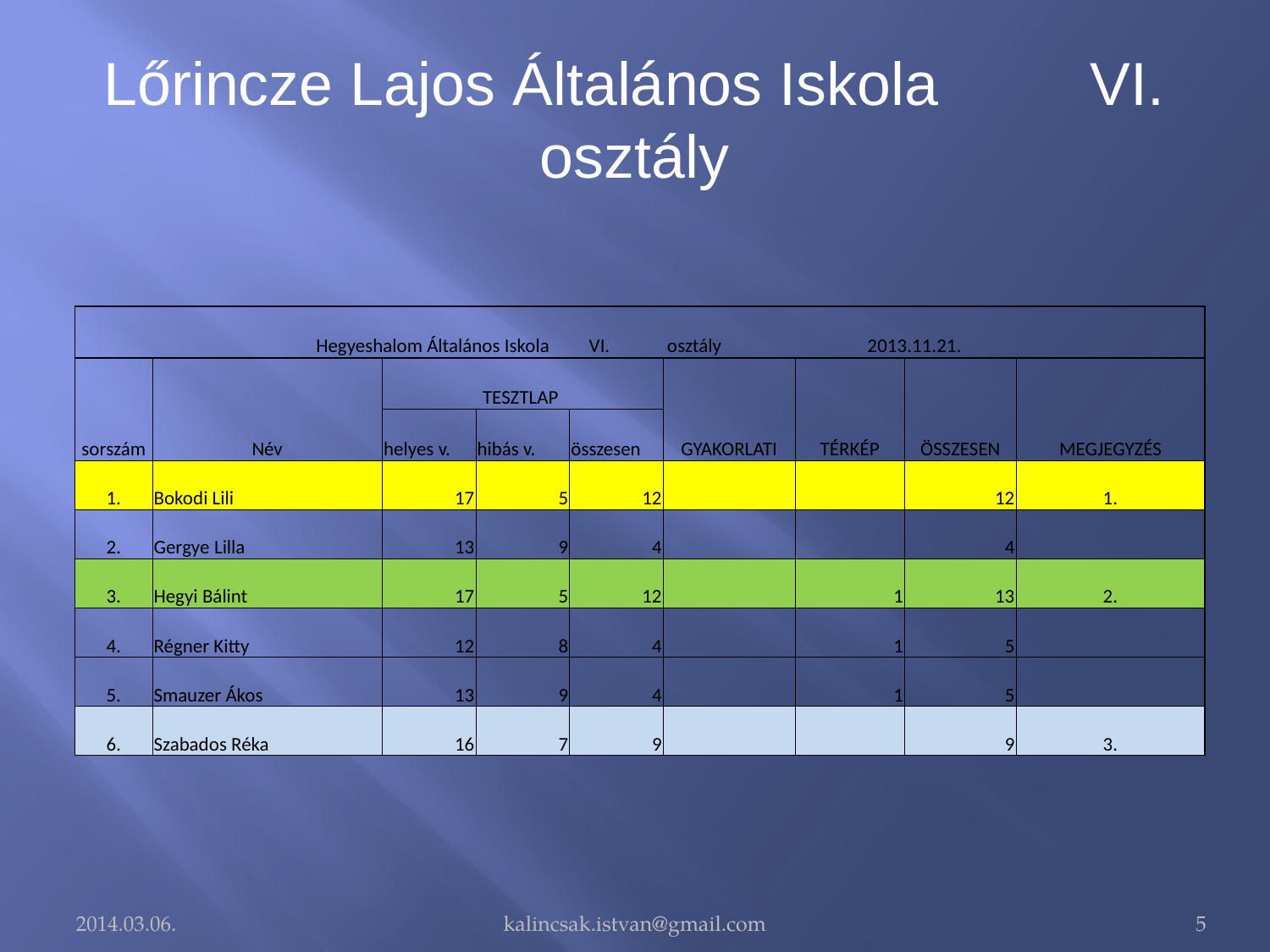

# Lőrincze Lajos Általános Iskola         VI. osztály
| Hegyeshalom Általános Iskola VI. osztály 2013.11.21. |  |  |  |  |  |  |  |  |
| --- | --- | --- | --- | --- | --- | --- | --- | --- |
| sorszám | Név | TESZTLAP |  |  | GYAKORLATI | TÉRKÉP | ÖSSZESEN | MEGJEGYZÉS |
|  |  | helyes v. | hibás v. | összesen |  |  |  |  |
| 1. | Bokodi Lili | 17 | 5 | 12 |  |  | 12 | 1. |
| 2. | Gergye Lilla | 13 | 9 | 4 |  |  | 4 |  |
| 3. | Hegyi Bálint | 17 | 5 | 12 |  | 1 | 13 | 2. |
| 4. | Régner Kitty | 12 | 8 | 4 |  | 1 | 5 |  |
| 5. | Smauzer Ákos | 13 | 9 | 4 |  | 1 | 5 |  |
| 6. | Szabados Réka | 16 | 7 | 9 |  |  | 9 | 3. |
2014.03.06.
kalincsak.istvan@gmail.com
5